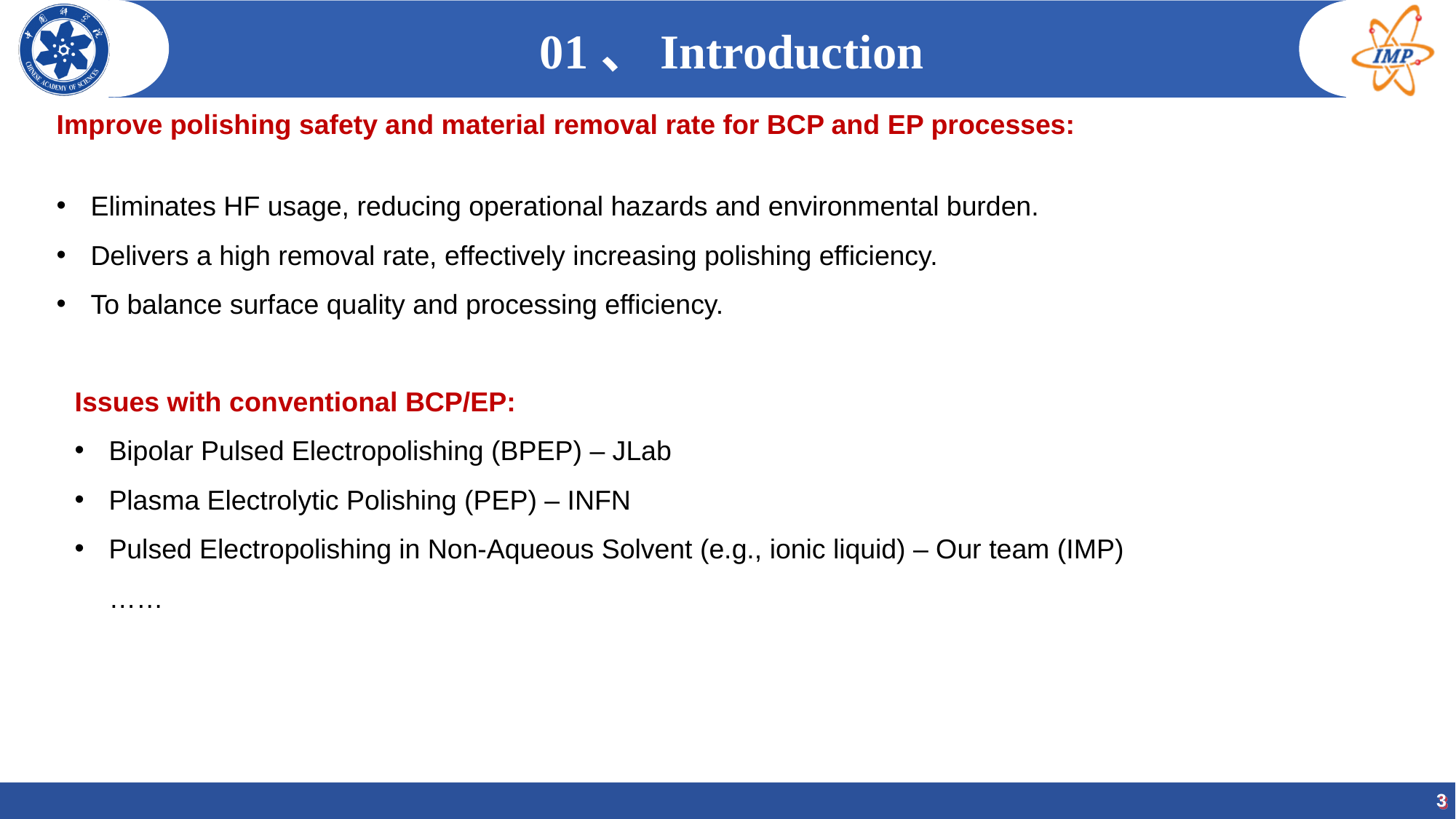

# 01、Introduction
Improve polishing safety and material removal rate for BCP and EP processes:

Eliminates HF usage, reducing operational hazards and environmental burden.
Delivers a high removal rate, effectively increasing polishing efficiency.
To balance surface quality and processing efficiency.

Issues with conventional BCP/EP:
Bipolar Pulsed Electropolishing (BPEP) – JLab
Plasma Electrolytic Polishing (PEP) – INFN
Pulsed Electropolishing in Non-Aqueous Solvent (e.g., ionic liquid) – Our team (IMP)
……
3